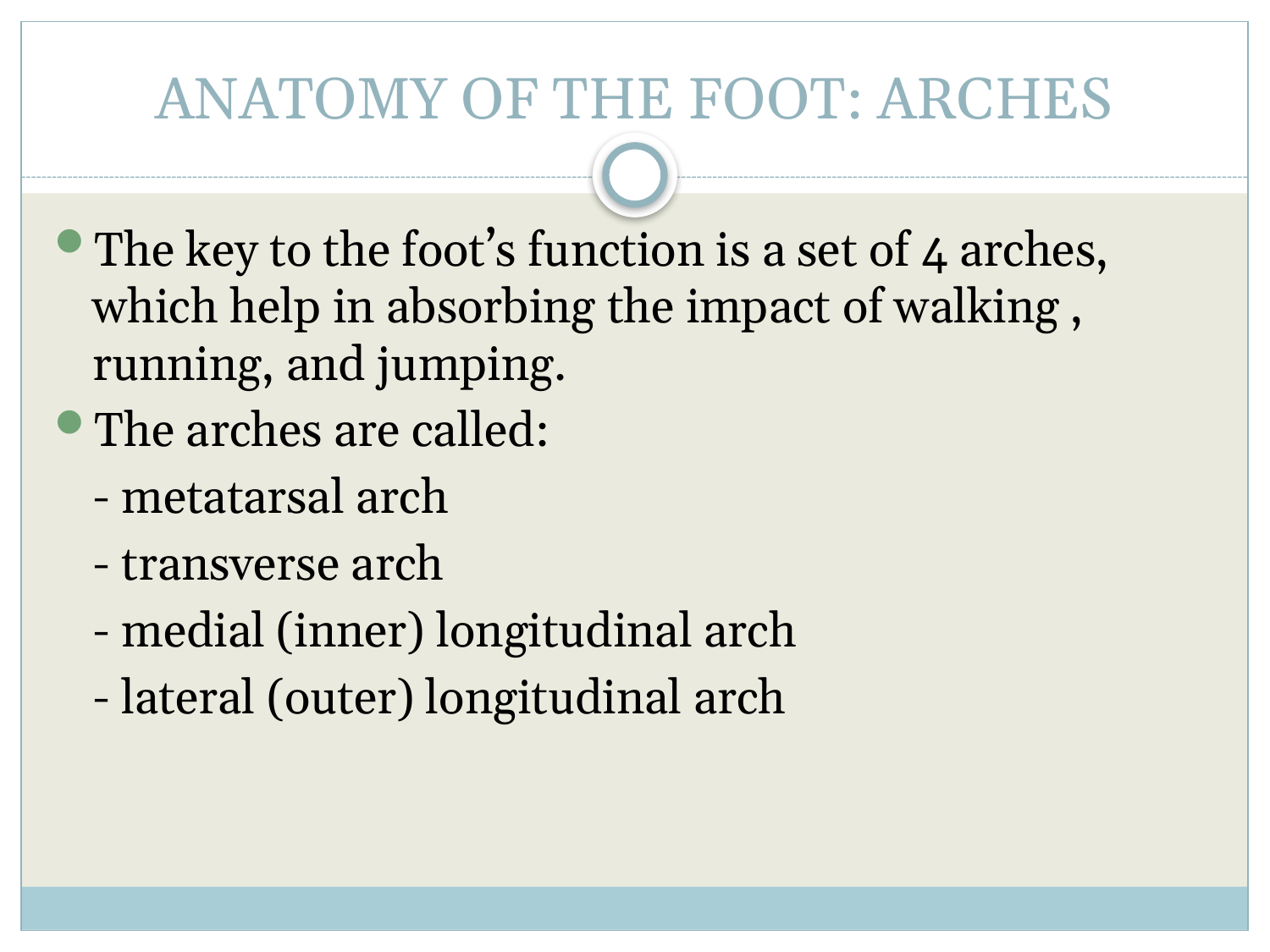

# ANATOMY OF THE FOOT: ARCHES
The key to the foot’s function is a set of 4 arches, which help in absorbing the impact of walking , running, and jumping.
The arches are called:
	- metatarsal arch
	- transverse arch
	- medial (inner) longitudinal arch
	- lateral (outer) longitudinal arch